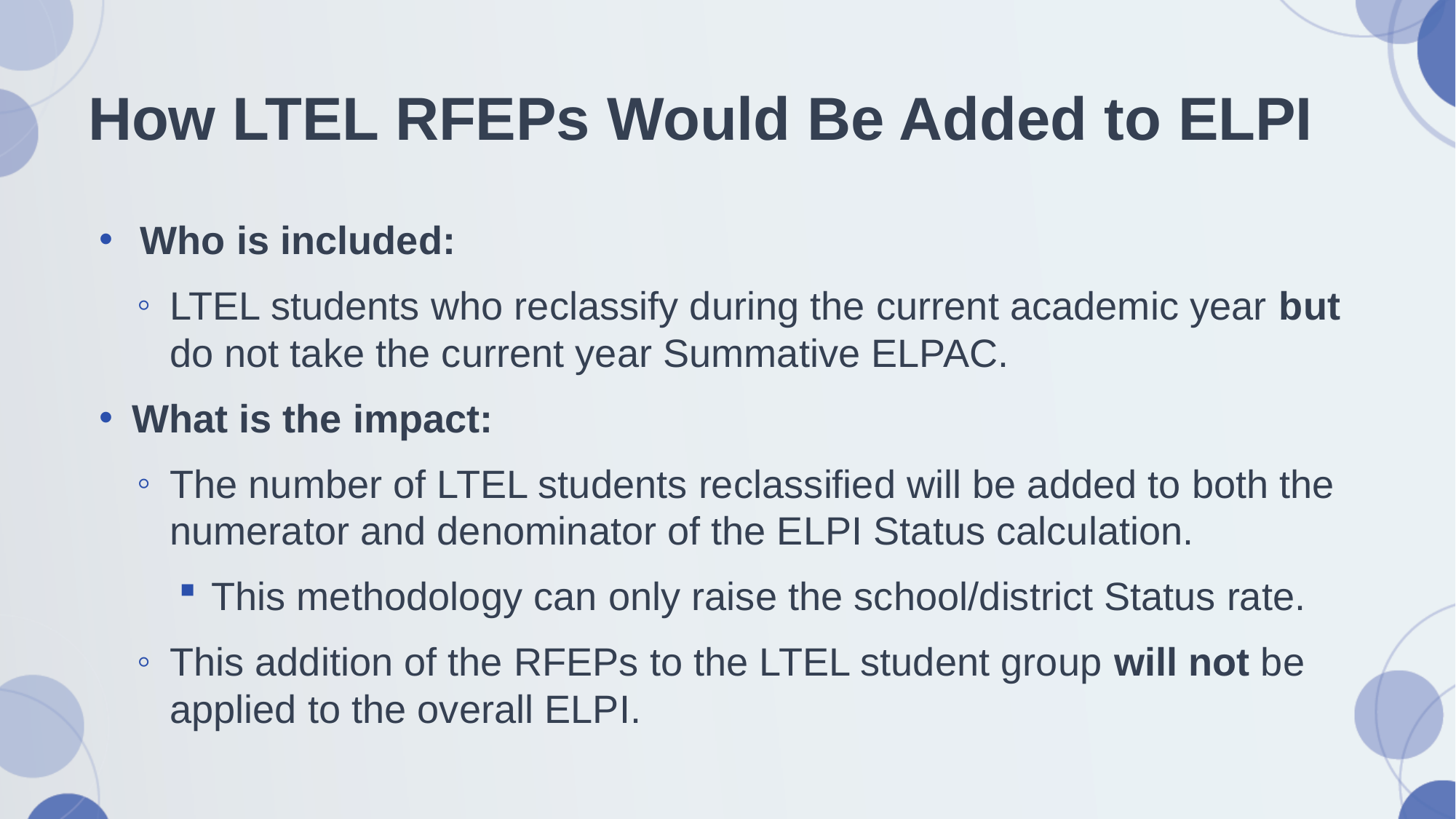

# How LTEL RFEPs Would Be Added to ELPI
Who is included:
LTEL students who reclassify during the current academic year but do not take the current year Summative ELPAC.
What is the impact:
The number of LTEL students reclassified will be added to both the numerator and denominator of the ELPI Status calculation.
This methodology can only raise the school/district Status rate.
This addition of the RFEPs to the LTEL student group will not be applied to the overall ELPI.